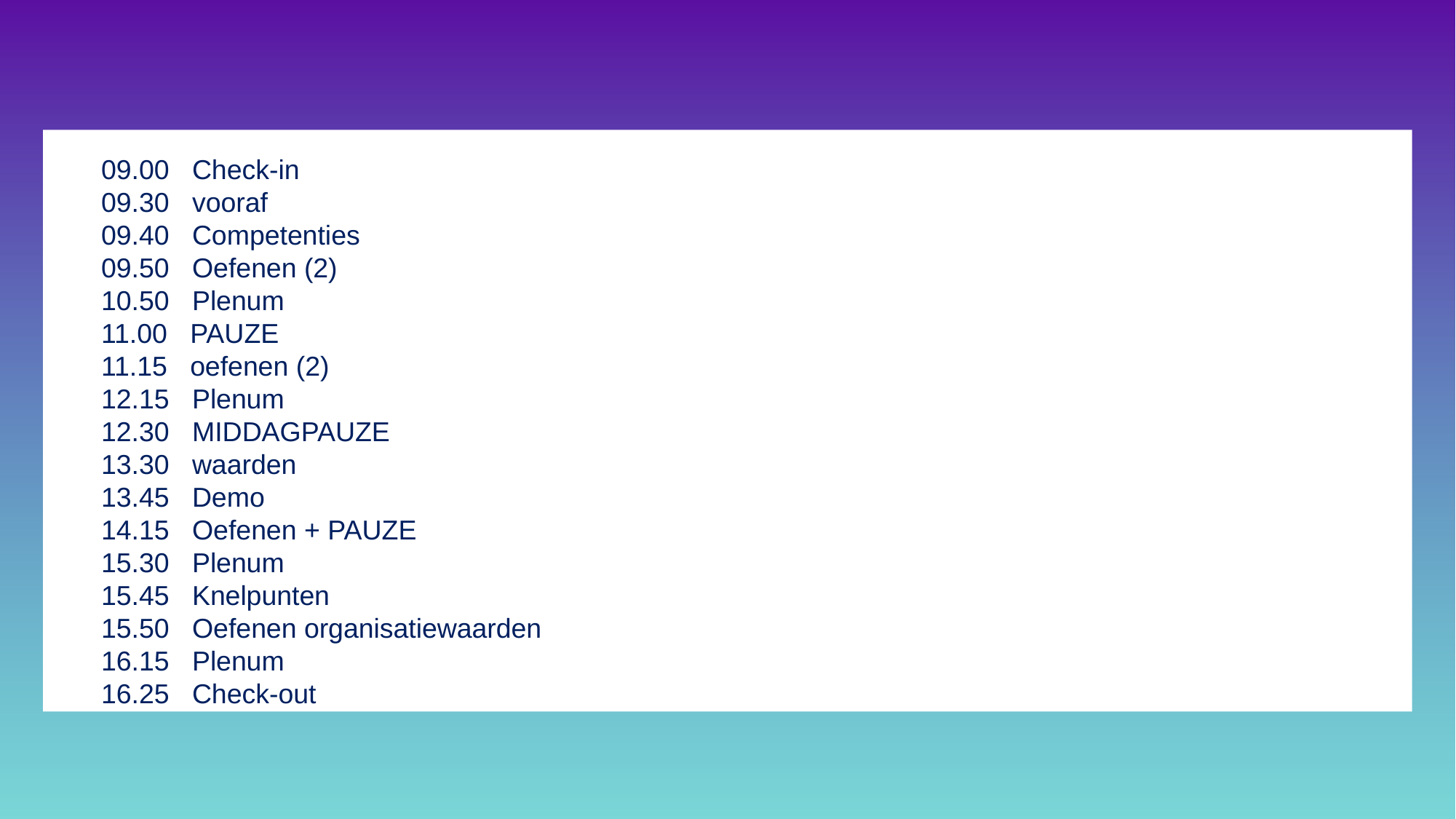

#
09.00   Check-in
09.30   vooraf
09.40   Competenties
09.50   Oefenen (2)
10.50   Plenum
11.00   PAUZE
11.15   oefenen (2)
12.15   Plenum
12.30   MIDDAGPAUZE
13.30   waarden
13.45   Demo
14.15   Oefenen + PAUZE
15.30   Plenum
15.45   Knelpunten
15.50   Oefenen organisatiewaarden
16.15   Plenum
16.25   Check-out